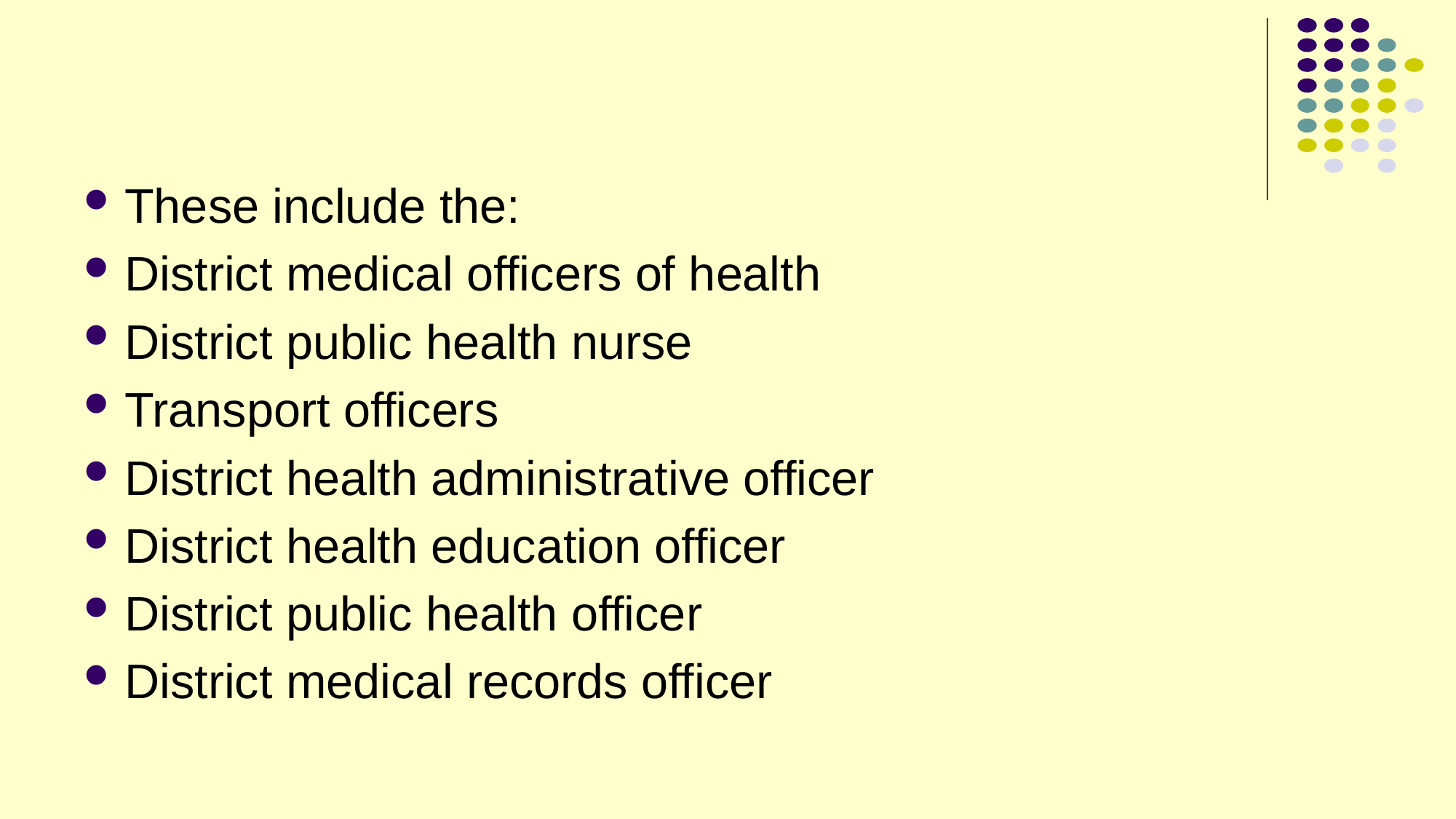

#
These include the:
District medical officers of health
District public health nurse
Transport officers
District health administrative officer
District health education officer
District public health officer
District medical records officer